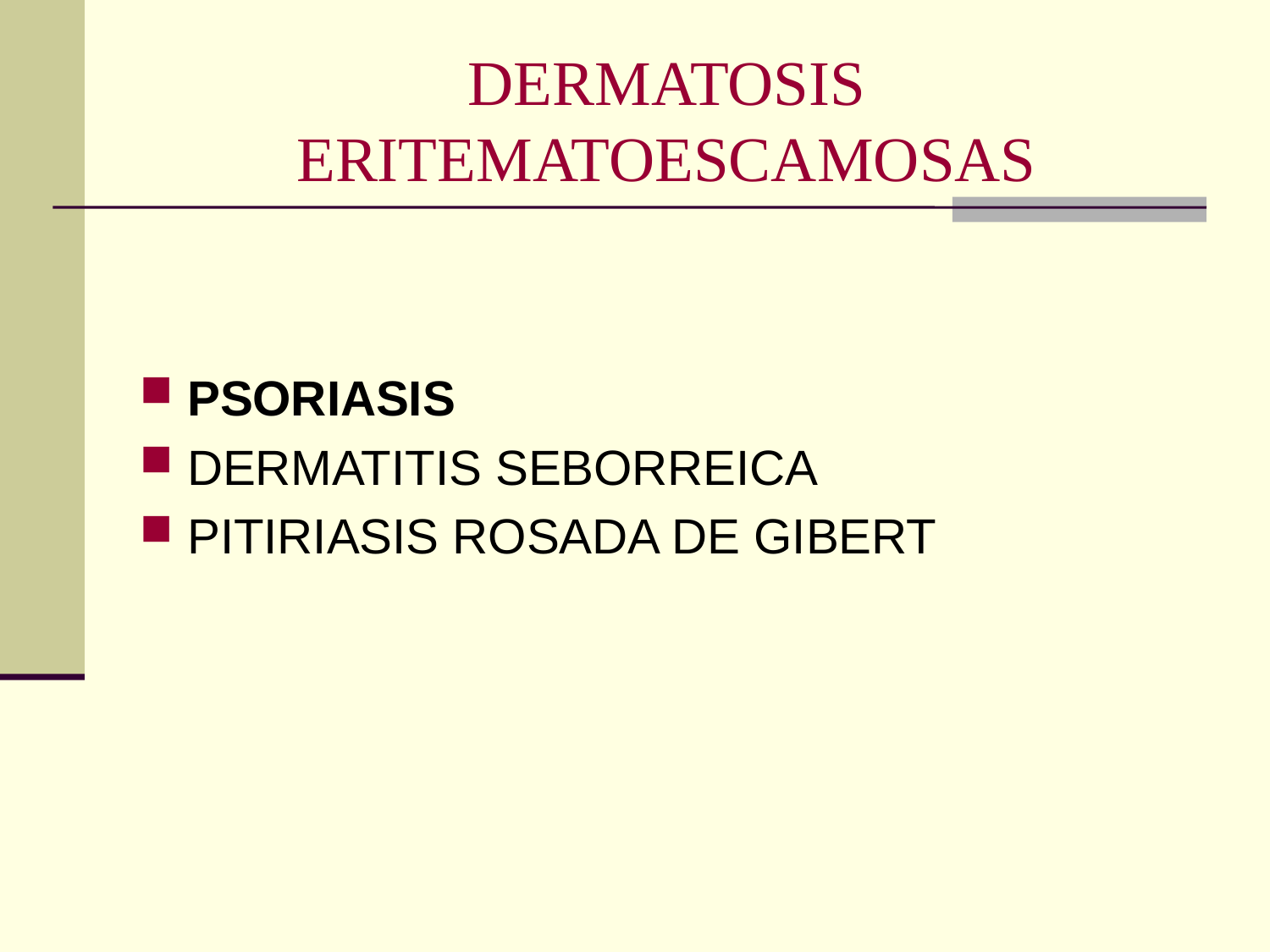

# DERMATOSIS ERITEMATOESCAMOSAS

PSORIASIS
DERMATITIS SEBORREICA
PITIRIASIS ROSADA DE GIBERT